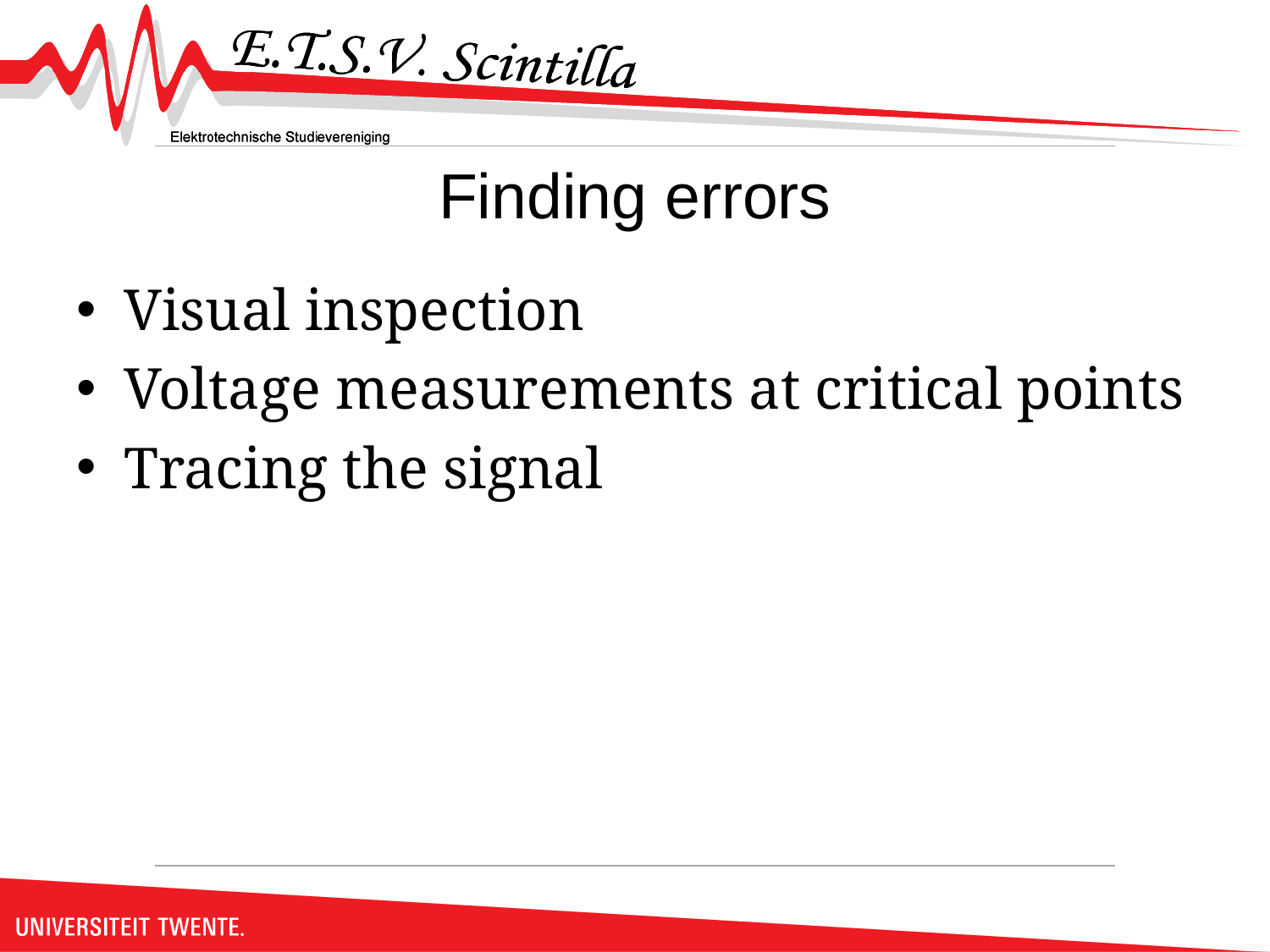

# Finding errors
Visual inspection
Voltage measurements at critical points
Tracing the signal